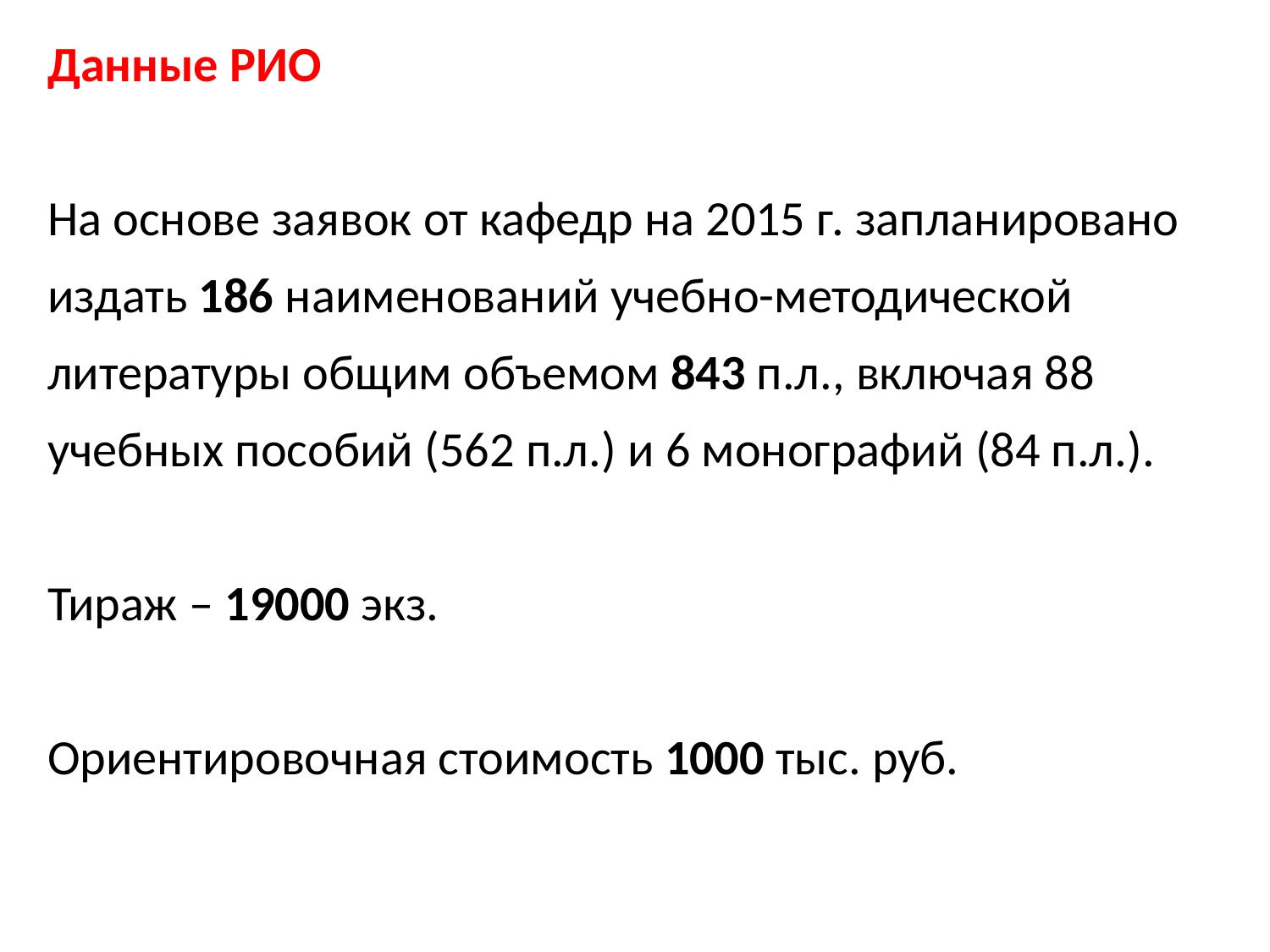

Данные РИО

На основе заявок от кафедр на 2015 г. запланировано издать 186 наименований учебно-методической литературы общим объемом 843 п.л., включая 88 учебных пособий (562 п.л.) и 6 монографий (84 п.л.).

Тираж – 19000 экз.

Ориентировочная стоимость 1000 тыс. руб.